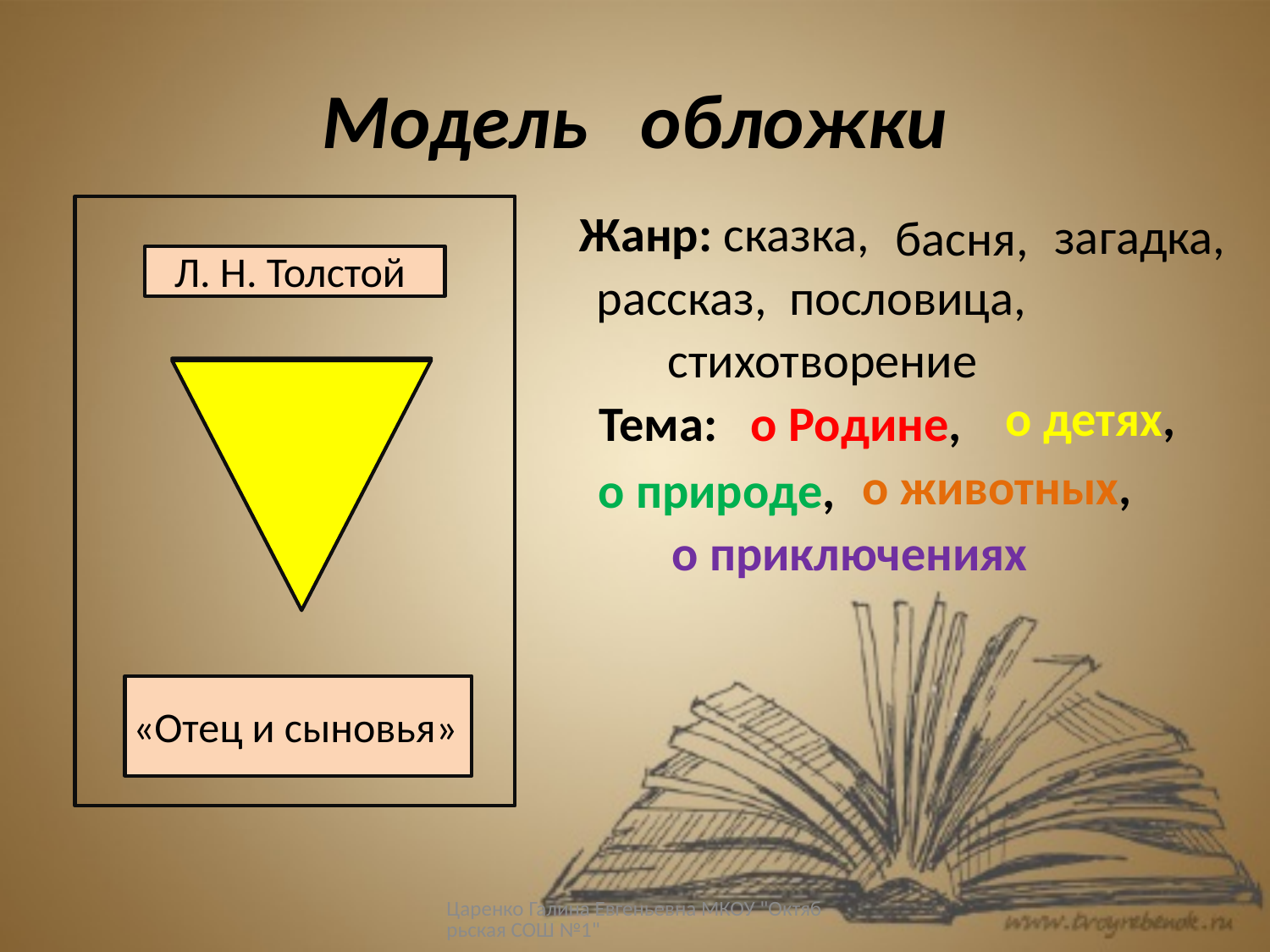

# Модель   обложки

Жанр: сказка,
загадка,
басня,
Л. Н. Толстой

рассказ,  пословица,
стихотворение

о детях,
Тема:   о Родине,
о животных,
о природе,
о приключениях

«Отец и сыновья»
Царенко Галина Евгеньевна МКОУ "Октябрьская СОШ №1"